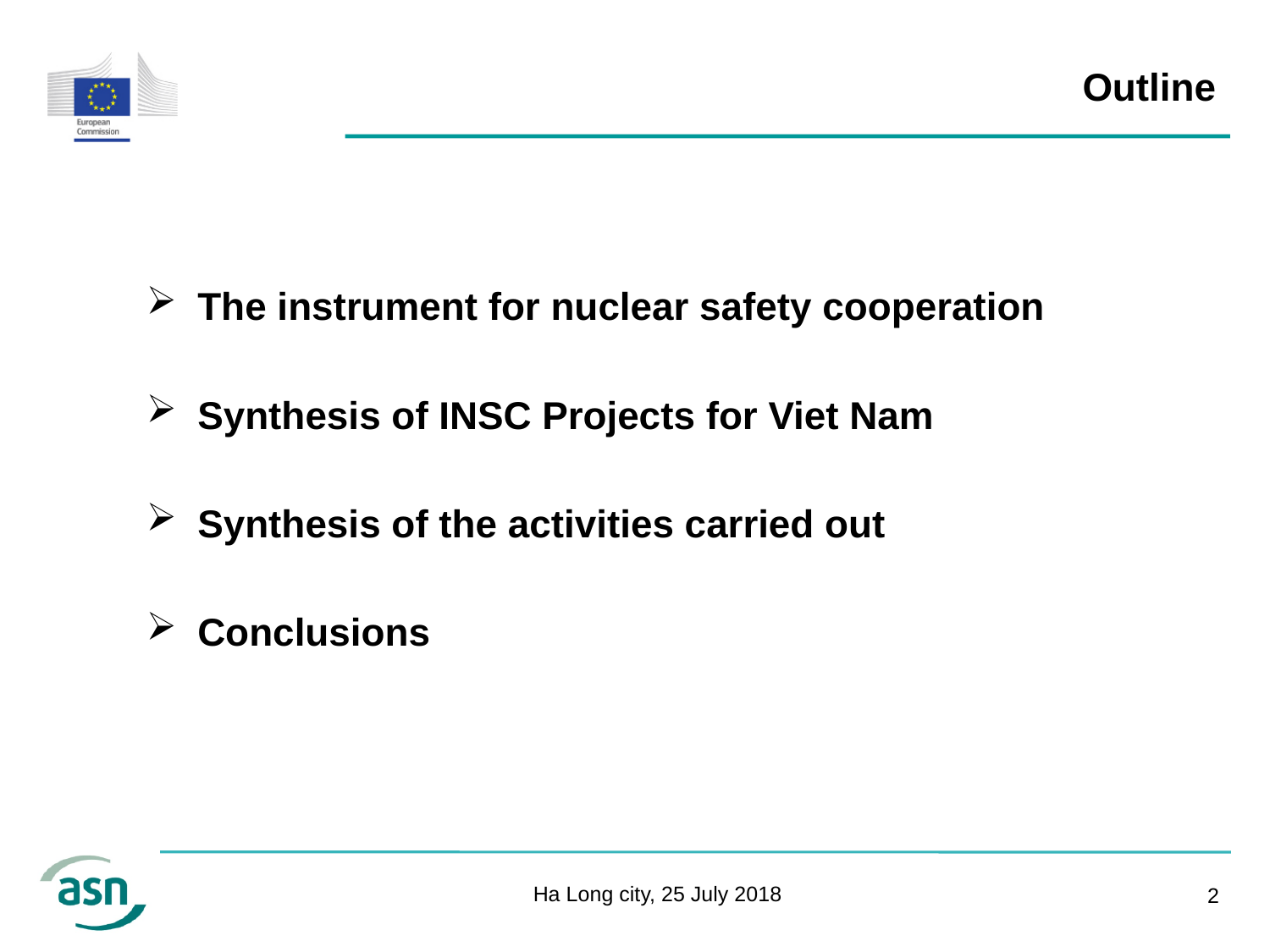

Outline

The instrument for nuclear safety cooperation

Synthesis of INSC Projects for Viet Nam

Synthesis of the activities carried out

Conclusions

Ha Long city, 25 July 2018